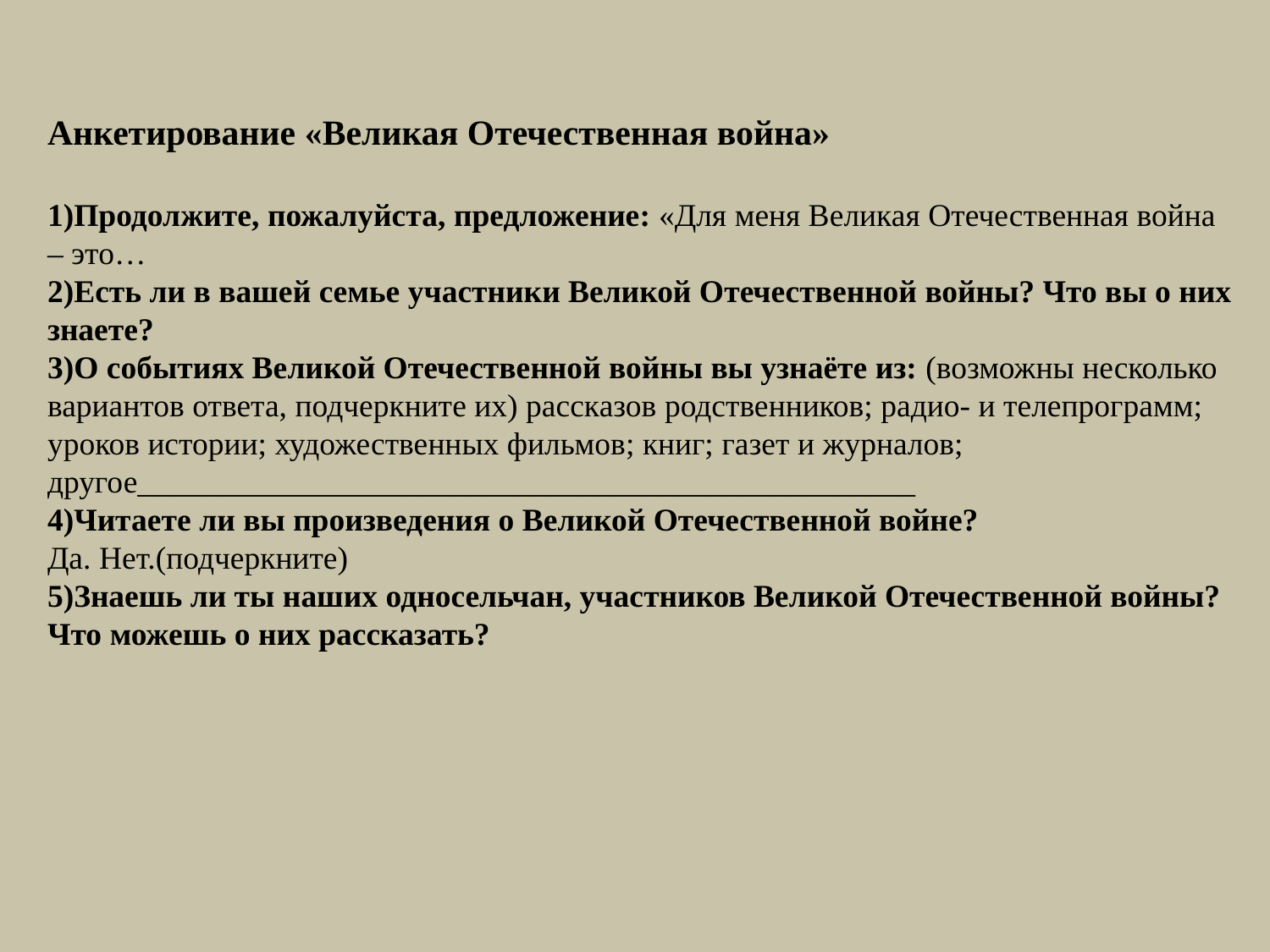

Анкетирование «Великая Отечественная война»

1)Продолжите, пожалуйста, предложение: «Для меня Великая Отечественная война – это…
2)Есть ли в вашей семье участники Великой Отечественной войны? Что вы о них знаете?
3)О событиях Великой Отечественной войны вы узнаёте из: (возможны несколько вариантов ответа, подчеркните их) рассказов родственников; радио- и телепрограмм; уроков истории; художественных фильмов; книг; газет и журналов; другое_________________________________________________
4)Читаете ли вы произведения о Великой Отечественной войне?
Да. Нет.(подчеркните)
5)Знаешь ли ты наших односельчан, участников Великой Отечественной войны? Что можешь о них рассказать?